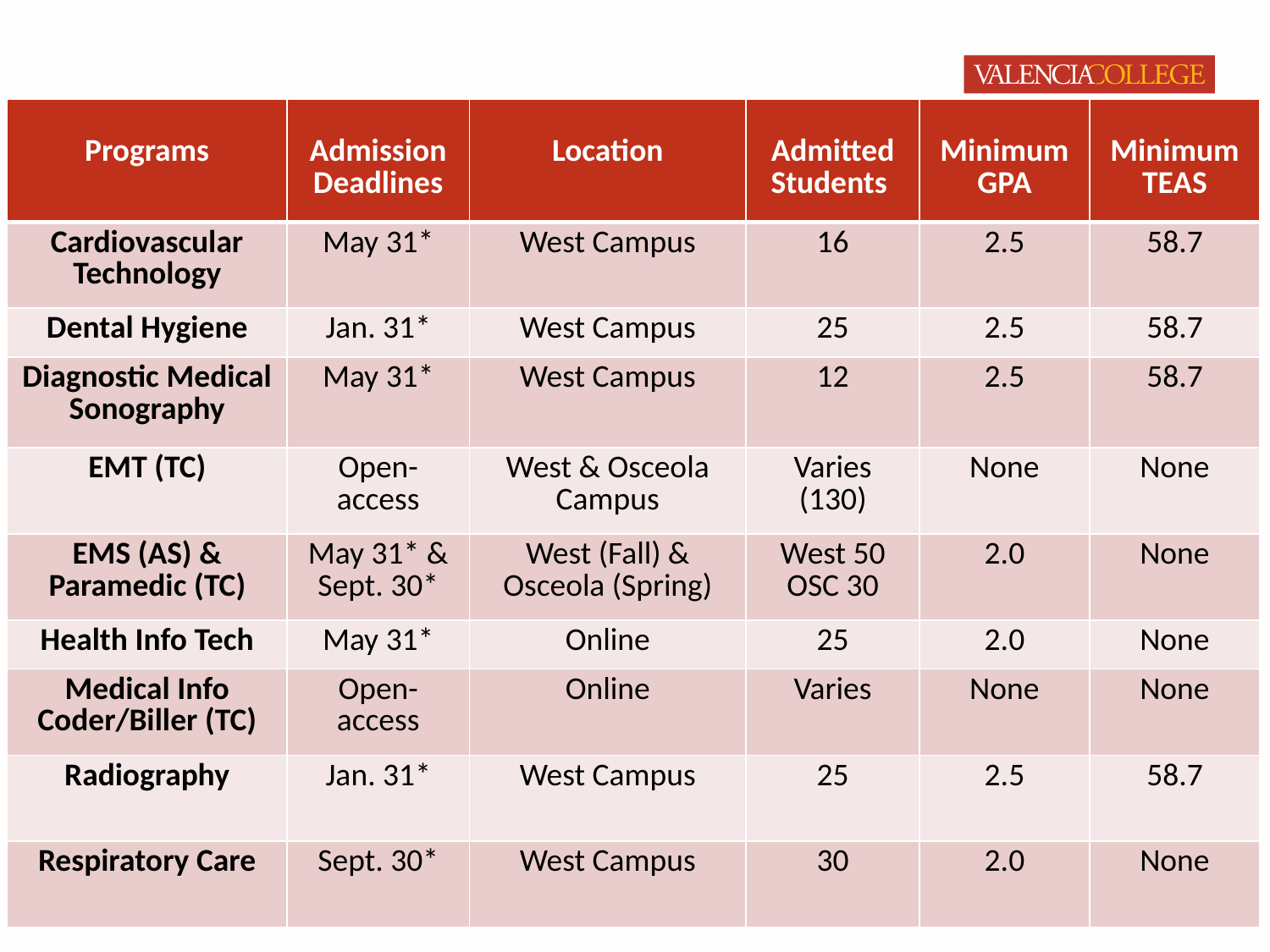

| ​ Programs​ | ​ Admission Deadlines​ | ​ Location​ | ​ Admitted Students ​ | ​ Minimum GPA​ | ​ Minimum TEAS​ |
| --- | --- | --- | --- | --- | --- |
| Cardiovascular​ Technology​ | May 31\*​ | West Campus​ | 16​ | 2.5​ | 58.7​ |
| Dental Hygiene​ | Jan. 31​\* | West Campus​ | 25​ | 2.5​ | 58.7​ |
| Diagnostic Medical Sonography​ | May 31​\* | West Campus​ | 12​ | 2.5​ | 58.7​ |
| EMT (TC)​ | Open-access​ | West & Osceola Campus​ | Varies (130)​ | None​ | None​ |
| EMS (AS) & Paramedic (TC)​ | May 31\* & Sept. 30​\* | West (Fall) & Osceola (Spring)​ | West 50 OSC 30​ | 2.0​ | None​ |
| Health Info Tech​ | May 31\* | Online​ | 25​ | 2.0 | None​ |
| Medical Info Coder/Biller (TC)​ | Open-access​ | Online​ | Varies​ | None​ | None​ |
| Radiography​ ​ | Jan. 31\* | West Campus​ | 25​ | 2.5​ | 58.7​ |
| Respiratory Care​ ​ | Sept. 30\*​ | West Campus​ | 30​ | 2.0​ | None​ |